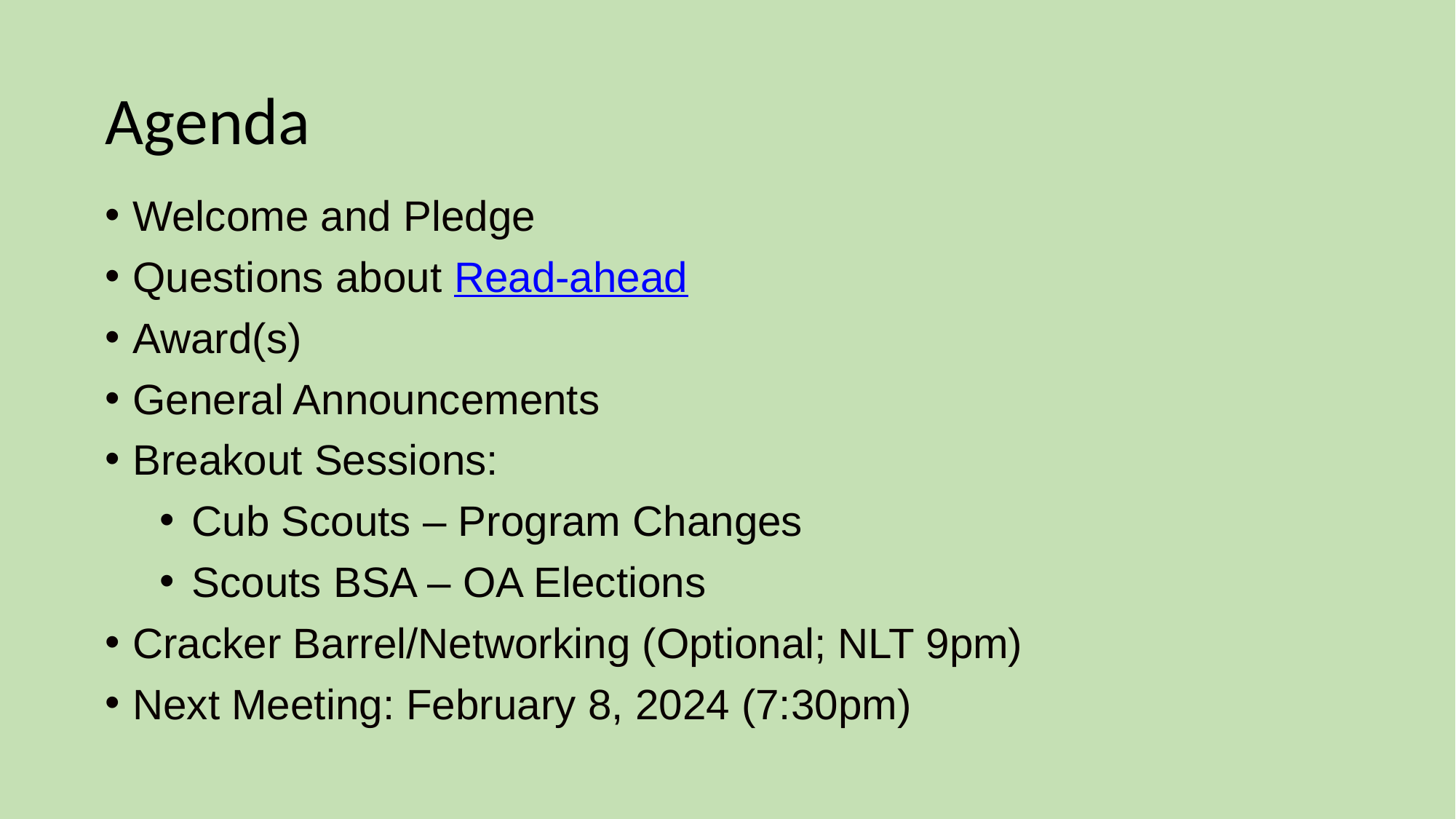

# Agenda
Welcome and Pledge
Questions about Read-ahead
Award(s)
General Announcements
Breakout Sessions:
Cub Scouts – Program Changes
Scouts BSA – OA Elections
Cracker Barrel/Networking (Optional; NLT 9pm)
Next Meeting: February 8, 2024 (7:30pm)